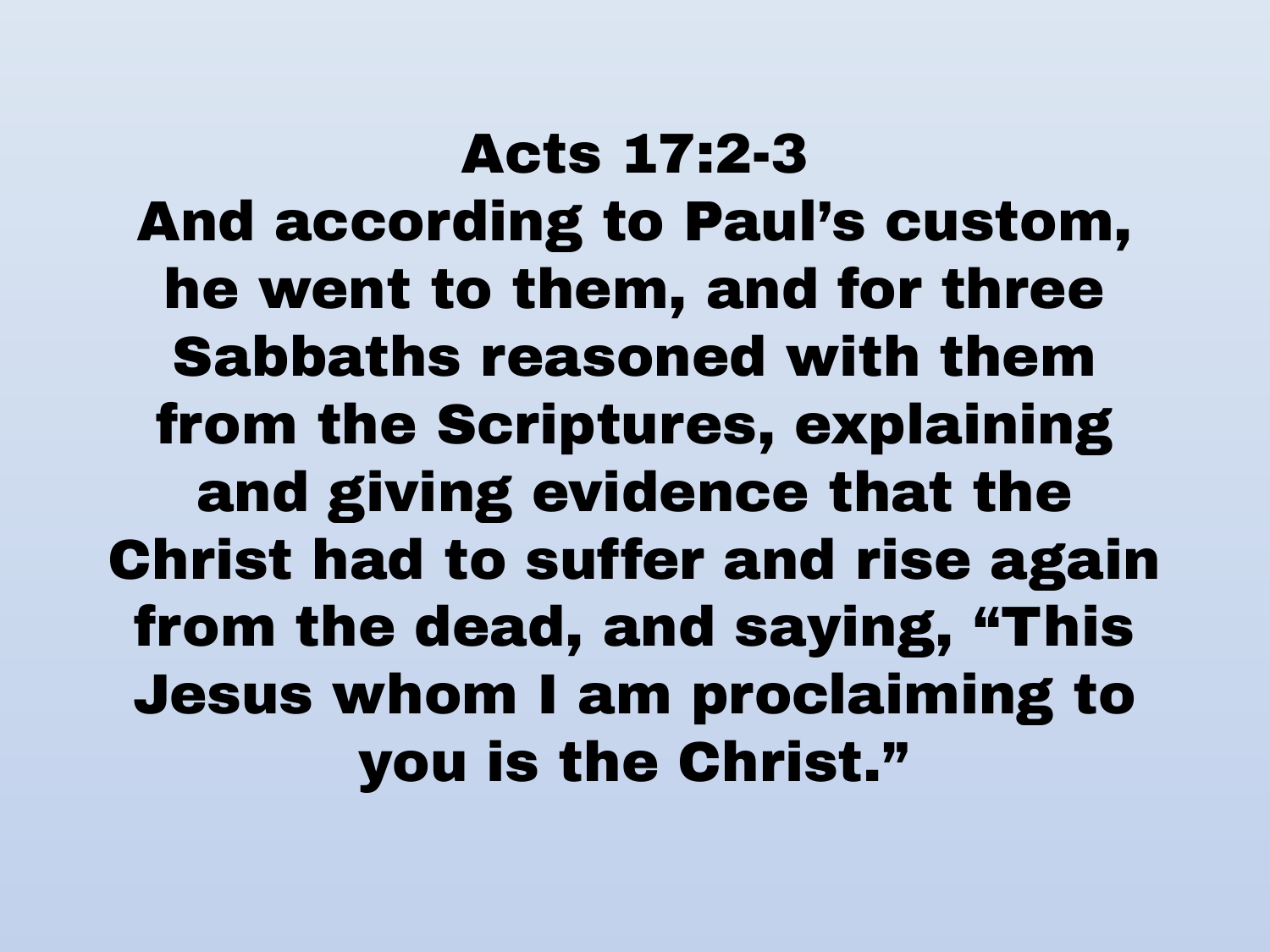

# Acts 17:2-3 And according to Paul’s custom, he went to them, and for three Sabbaths reasoned with them from the Scriptures, explaining and giving evidence that the Christ had to suffer and rise again from the dead, and saying, “This Jesus whom I am proclaiming to you is the Christ.”